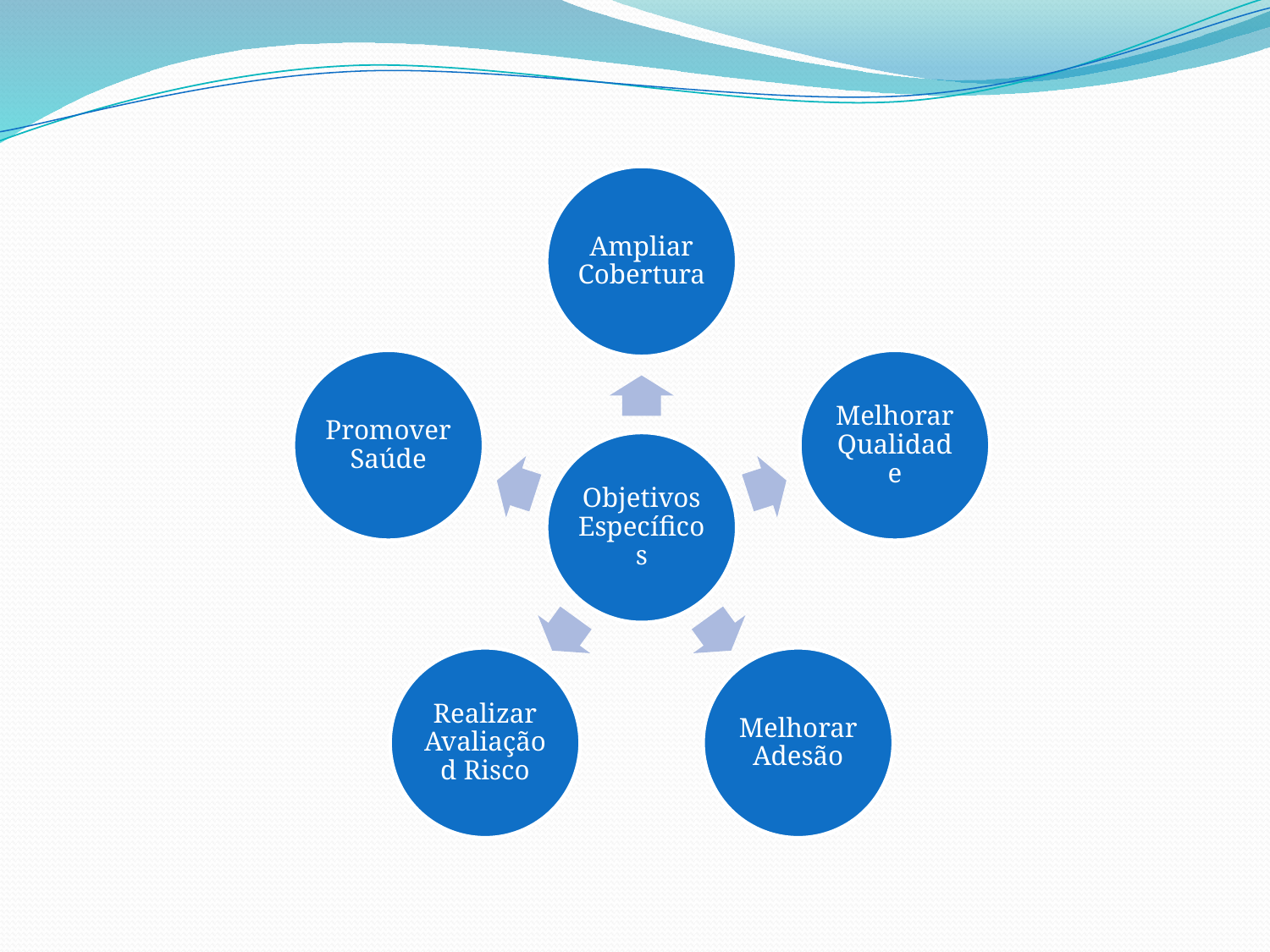

Objetivos Específicos

Ampliar Cobertura

Melhorar Qualidade

Melhorar Adesão

Realizar Avaliação d Risco

Promover Saúde